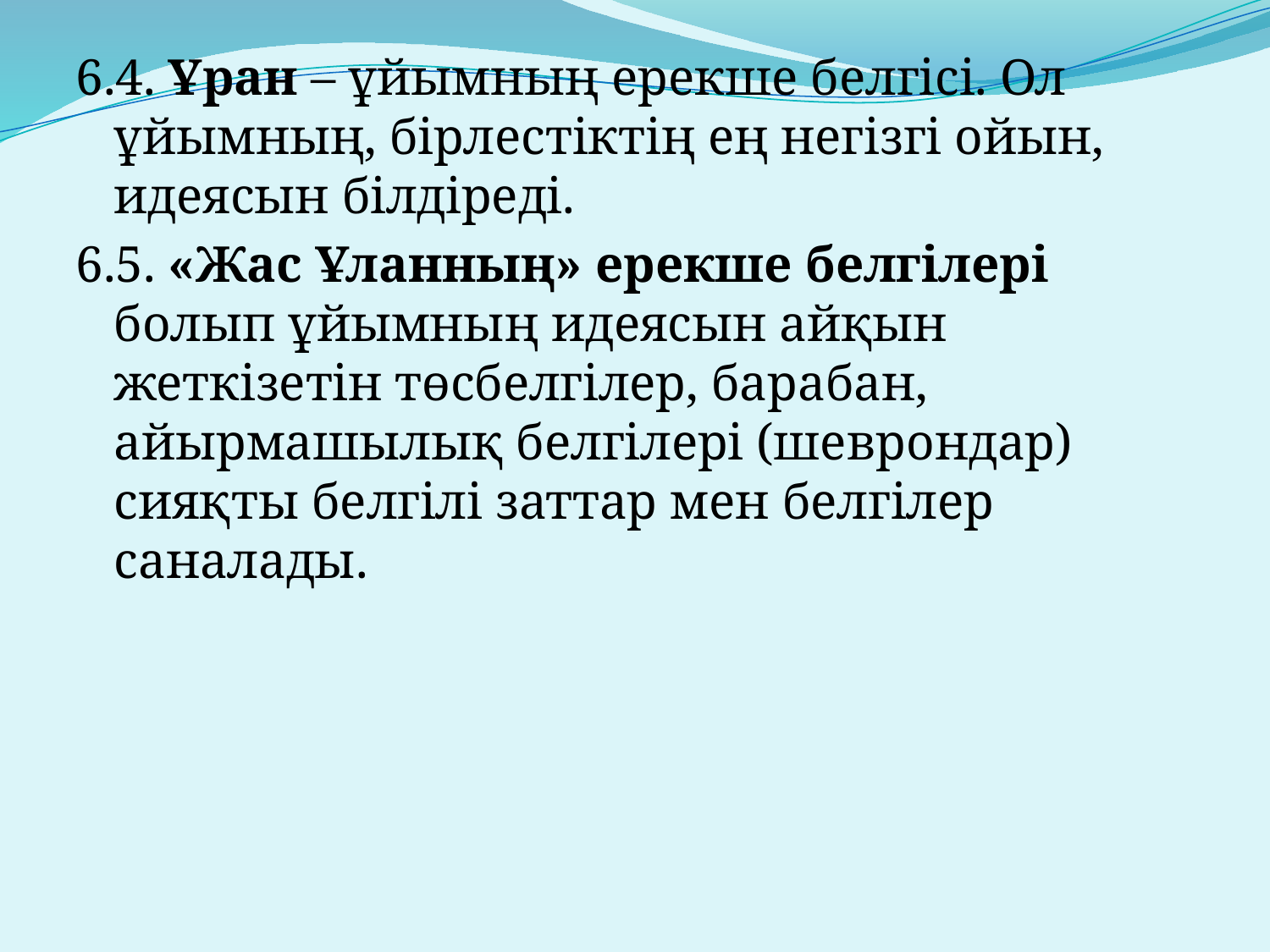

6.4. Ұран – ұйымның ерекше белгісі. Ол ұйымның, бірлестіктің ең негізгі ойын, идеясын білдіреді.
6.5. «Жас Ұланның» ерекше белгілері болып ұйымның идеясын айқын жеткізетін төсбелгілер, барабан, айырмашылық белгілері (шеврондар) сияқты белгілі заттар мен белгілер саналады.